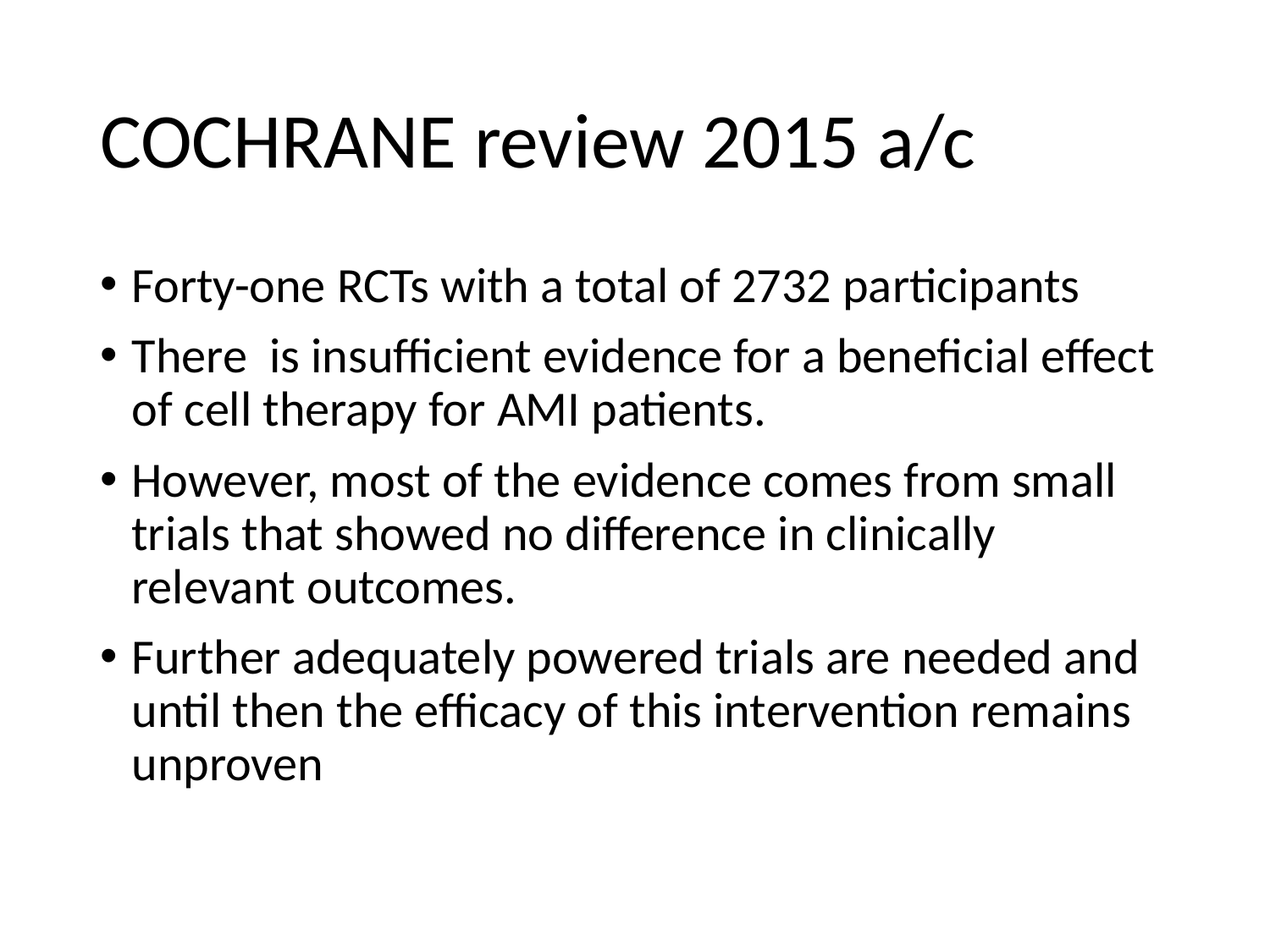

# COCHRANE review 2015 a/c
Forty-one RCTs with a total of 2732 participants
There  is insufficient evidence for a beneficial effect of cell therapy for AMI patients.
However, most of the evidence comes from small trials that showed no difference in clinically relevant outcomes.
Further adequately powered trials are needed and until then the efficacy of this intervention remains unproven